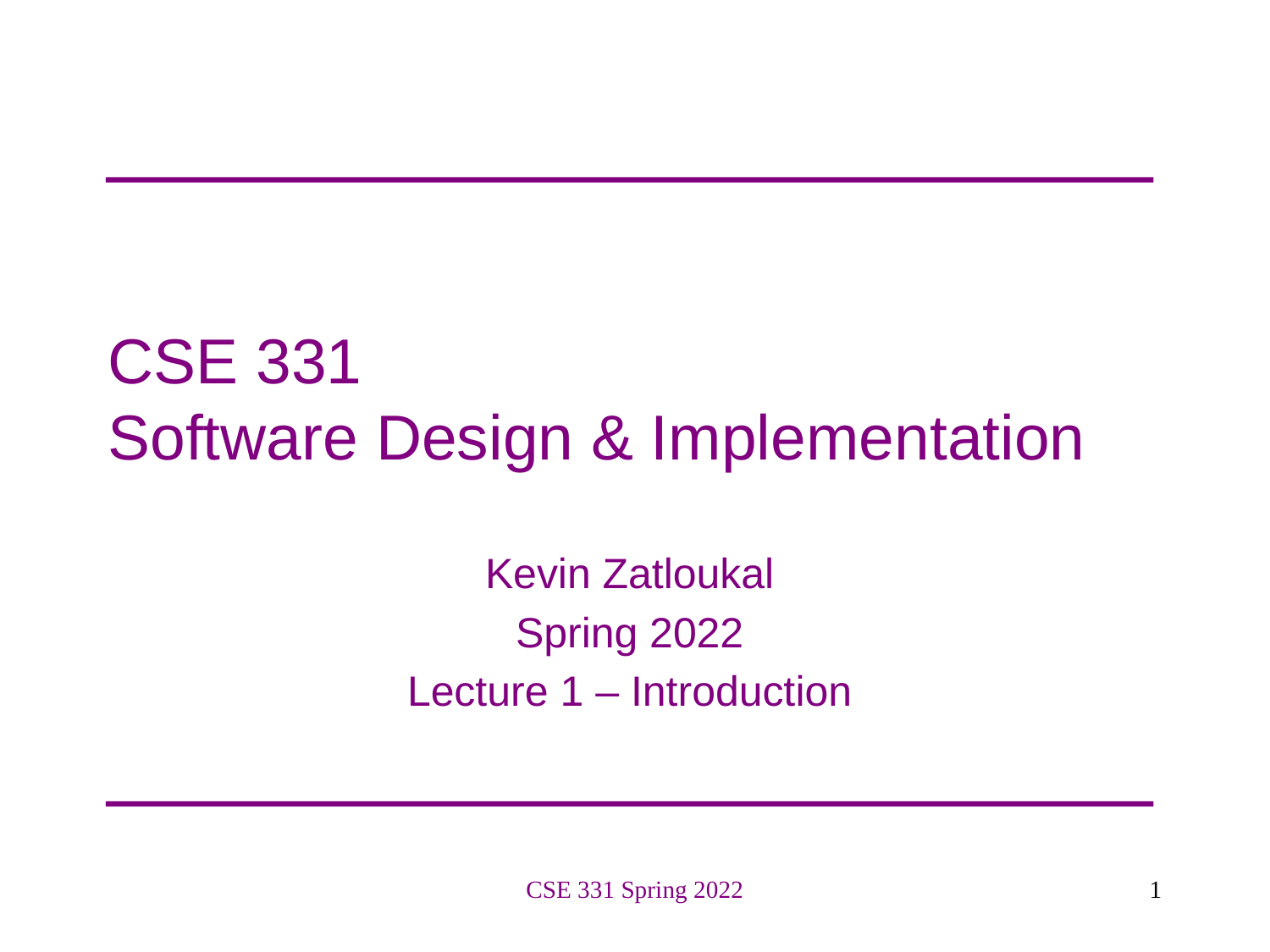

# CSE 331 Software Design & Implementation
Kevin Zatloukal
Spring 2022
Lecture 1 – Introduction

CSE 331 Spring 2022
1